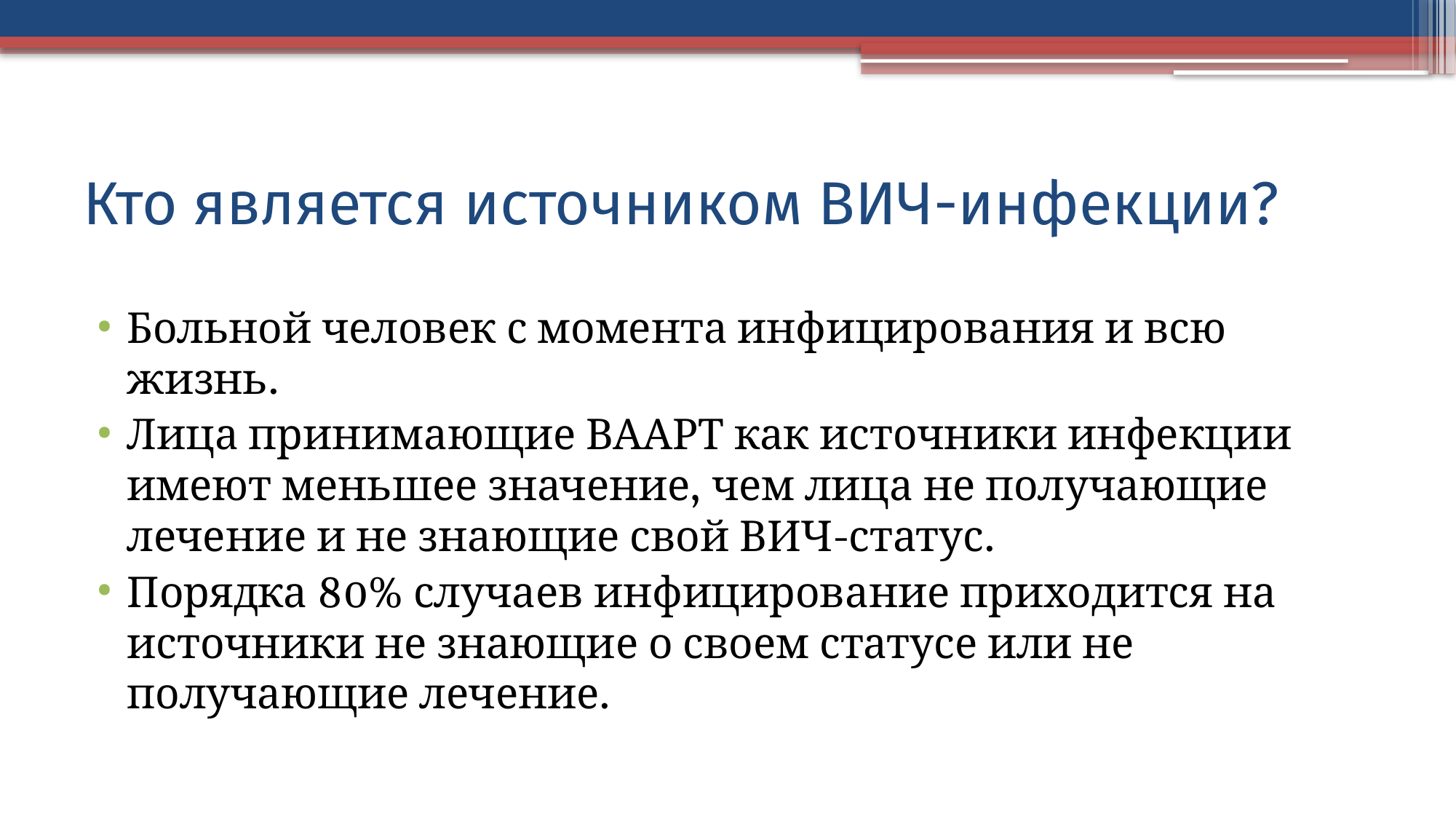

# Кто является источником ВИЧ-инфекции?
Больной человек с момента инфицирования и всю жизнь.
Лица принимающие ВААРТ как источники инфекции имеют меньшее значение, чем лица не получающие лечение и не знающие свой ВИЧ-статус.
Порядка 80% случаев инфицирование приходится на источники не знающие о своем статусе или не получающие лечение.